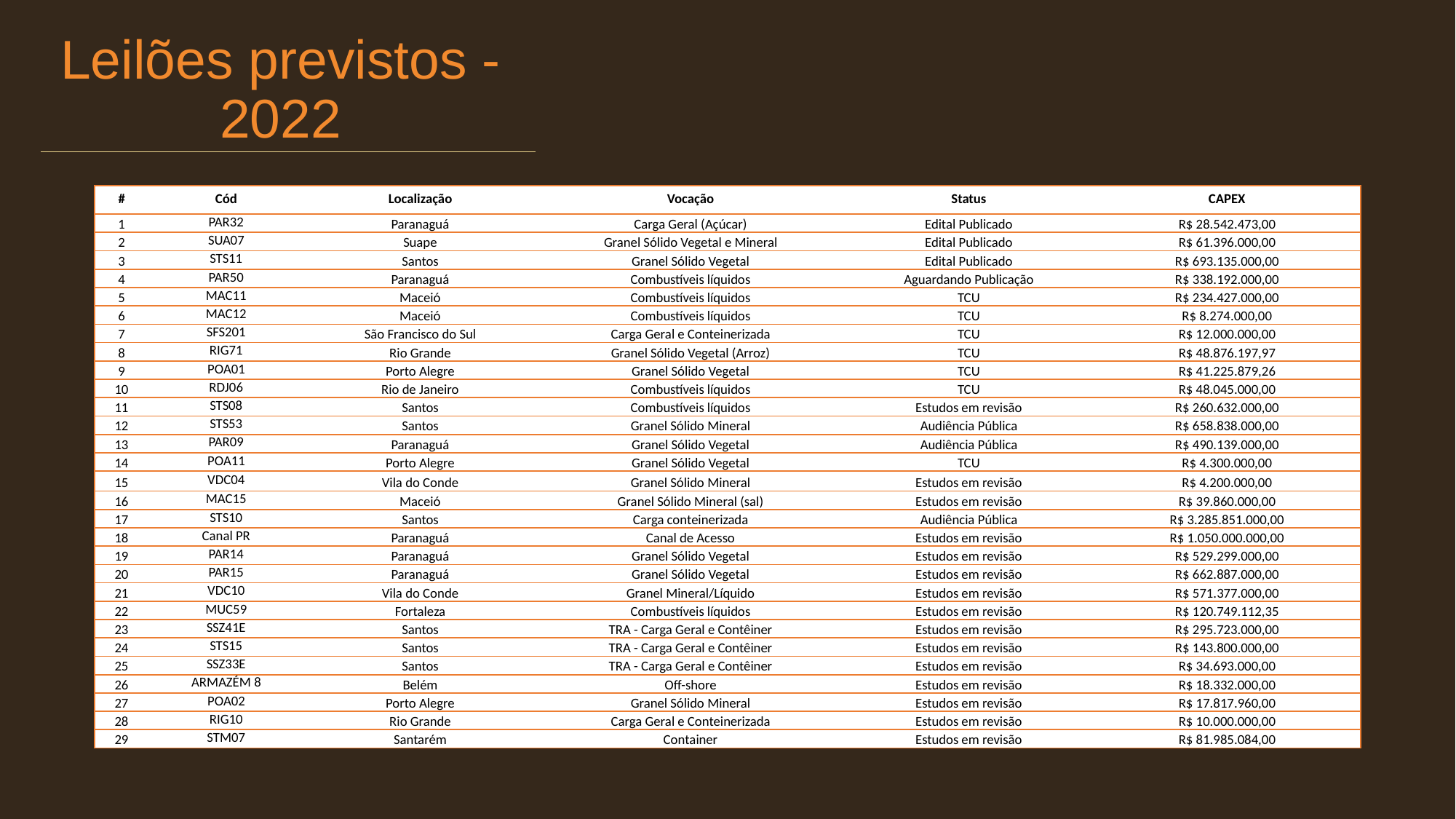

Leilões previstos - 2022
| # | Cód | Localização | Vocação | Status | CAPEX |
| --- | --- | --- | --- | --- | --- |
| 1 | PAR32 | Paranaguá | Carga Geral (Açúcar) | Edital Publicado | R$ 28.542.473,00 |
| 2 | SUA07 | Suape | Granel Sólido Vegetal e Mineral | Edital Publicado | R$ 61.396.000,00 |
| 3 | STS11 | Santos | Granel Sólido Vegetal | Edital Publicado | R$ 693.135.000,00 |
| 4 | PAR50 | Paranaguá | Combustíveis líquidos | Aguardando Publicação | R$ 338.192.000,00 |
| 5 | MAC11 | Maceió | Combustíveis líquidos | TCU | R$ 234.427.000,00 |
| 6 | MAC12 | Maceió | Combustíveis líquidos | TCU | R$ 8.274.000,00 |
| 7 | SFS201 | São Francisco do Sul | Carga Geral e Conteinerizada | TCU | R$ 12.000.000,00 |
| 8 | RIG71 | Rio Grande | Granel Sólido Vegetal (Arroz) | TCU | R$ 48.876.197,97 |
| 9 | POA01 | Porto Alegre | Granel Sólido Vegetal | TCU | R$ 41.225.879,26 |
| 10 | RDJ06 | Rio de Janeiro | Combustíveis líquidos | TCU | R$ 48.045.000,00 |
| 11 | STS08 | Santos | Combustíveis líquidos | Estudos em revisão | R$ 260.632.000,00 |
| 12 | STS53 | Santos | Granel Sólido Mineral | Audiência Pública | R$ 658.838.000,00 |
| 13 | PAR09 | Paranaguá | Granel Sólido Vegetal | Audiência Pública | R$ 490.139.000,00 |
| 14 | POA11 | Porto Alegre | Granel Sólido Vegetal | TCU | R$ 4.300.000,00 |
| 15 | VDC04 | Vila do Conde | Granel Sólido Mineral | Estudos em revisão | R$ 4.200.000,00 |
| 16 | MAC15 | Maceió | Granel Sólido Mineral (sal) | Estudos em revisão | R$ 39.860.000,00 |
| 17 | STS10 | Santos | Carga conteinerizada | Audiência Pública | R$ 3.285.851.000,00 |
| 18 | Canal PR | Paranaguá | Canal de Acesso | Estudos em revisão | R$ 1.050.000.000,00 |
| 19 | PAR14 | Paranaguá | Granel Sólido Vegetal | Estudos em revisão | R$ 529.299.000,00 |
| 20 | PAR15 | Paranaguá | Granel Sólido Vegetal | Estudos em revisão | R$ 662.887.000,00 |
| 21 | VDC10 | Vila do Conde | Granel Mineral/Líquido | Estudos em revisão | R$ 571.377.000,00 |
| 22 | MUC59 | Fortaleza | Combustíveis líquidos | Estudos em revisão | R$ 120.749.112,35 |
| 23 | SSZ41E | Santos | TRA - Carga Geral e Contêiner | Estudos em revisão | R$ 295.723.000,00 |
| 24 | STS15 | Santos | TRA - Carga Geral e Contêiner | Estudos em revisão | R$ 143.800.000,00 |
| 25 | SSZ33E | Santos | TRA - Carga Geral e Contêiner | Estudos em revisão | R$ 34.693.000,00 |
| 26 | ARMAZÉM 8 | Belém | Off-shore | Estudos em revisão | R$ 18.332.000,00 |
| 27 | POA02 | Porto Alegre | Granel Sólido Mineral | Estudos em revisão | R$ 17.817.960,00 |
| 28 | RIG10 | Rio Grande | Carga Geral e Conteinerizada | Estudos em revisão | R$ 10.000.000,00 |
| 29 | STM07 | Santarém | Container | Estudos em revisão | R$ 81.985.084,00 |